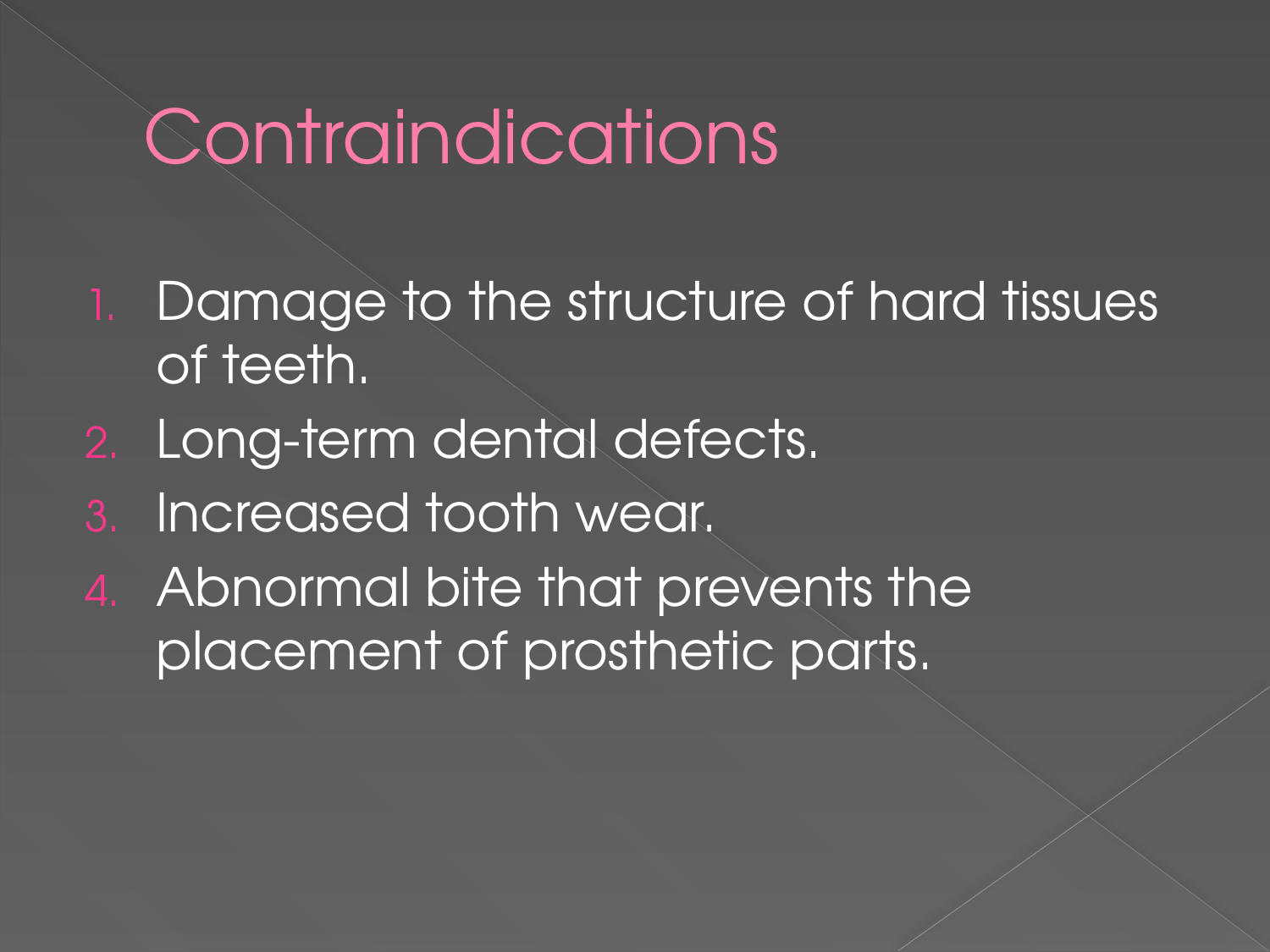

# Contraindications
Damage to the structure of hard tissues of teeth.
Long-term dental defects.
Increased tooth wear.
Abnormal bite that prevents the placement of prosthetic parts.